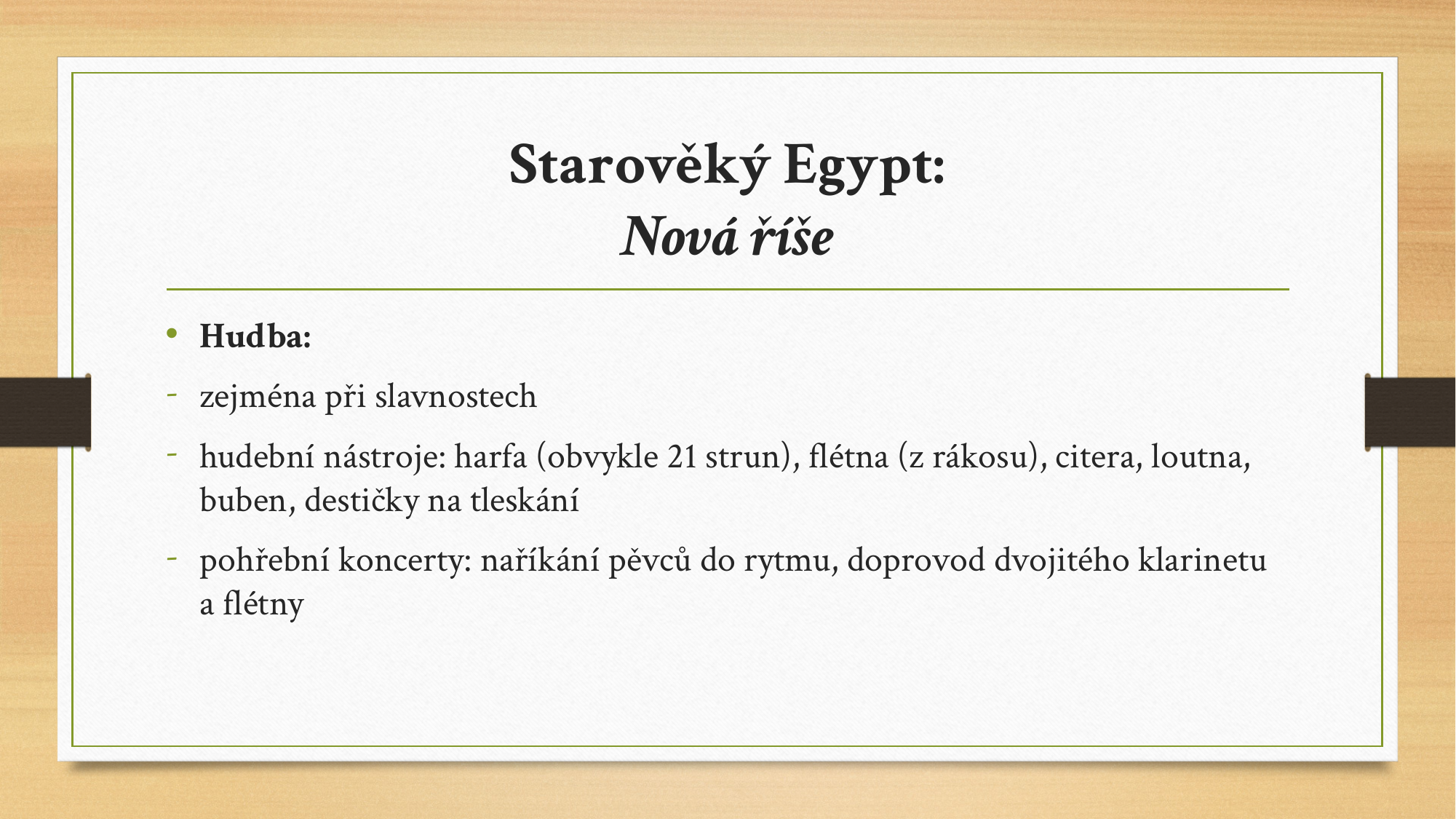

# Starověký Egypt: Nová říše
Hudba:
zejména při slavnostech
hudební nástroje: harfa (obvykle 21 strun), flétna (z rákosu), citera, loutna, buben, destičky na tleskání
pohřební koncerty: naříkání pěvců do rytmu, doprovod dvojitého klarinetu a flétny